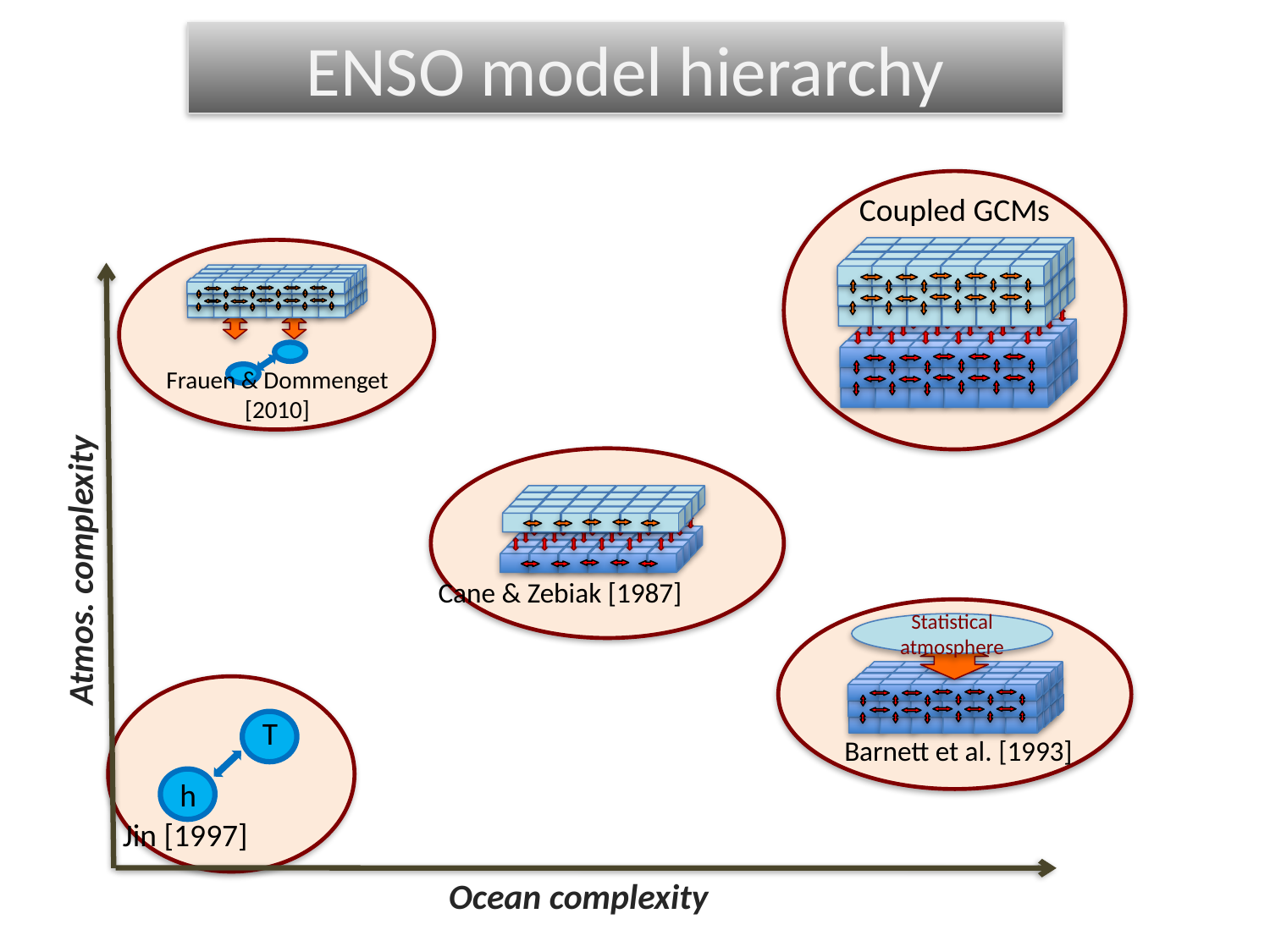

ENSO model hierarchy

Coupled GCMs

Frauen & Dommenget
[2010]
Atmos. complexity
Ocean complexity

Cane & Zebiak [1987]

Statistical atmosphere

Barnett et al. [1993]

T

h
Jin [1997]